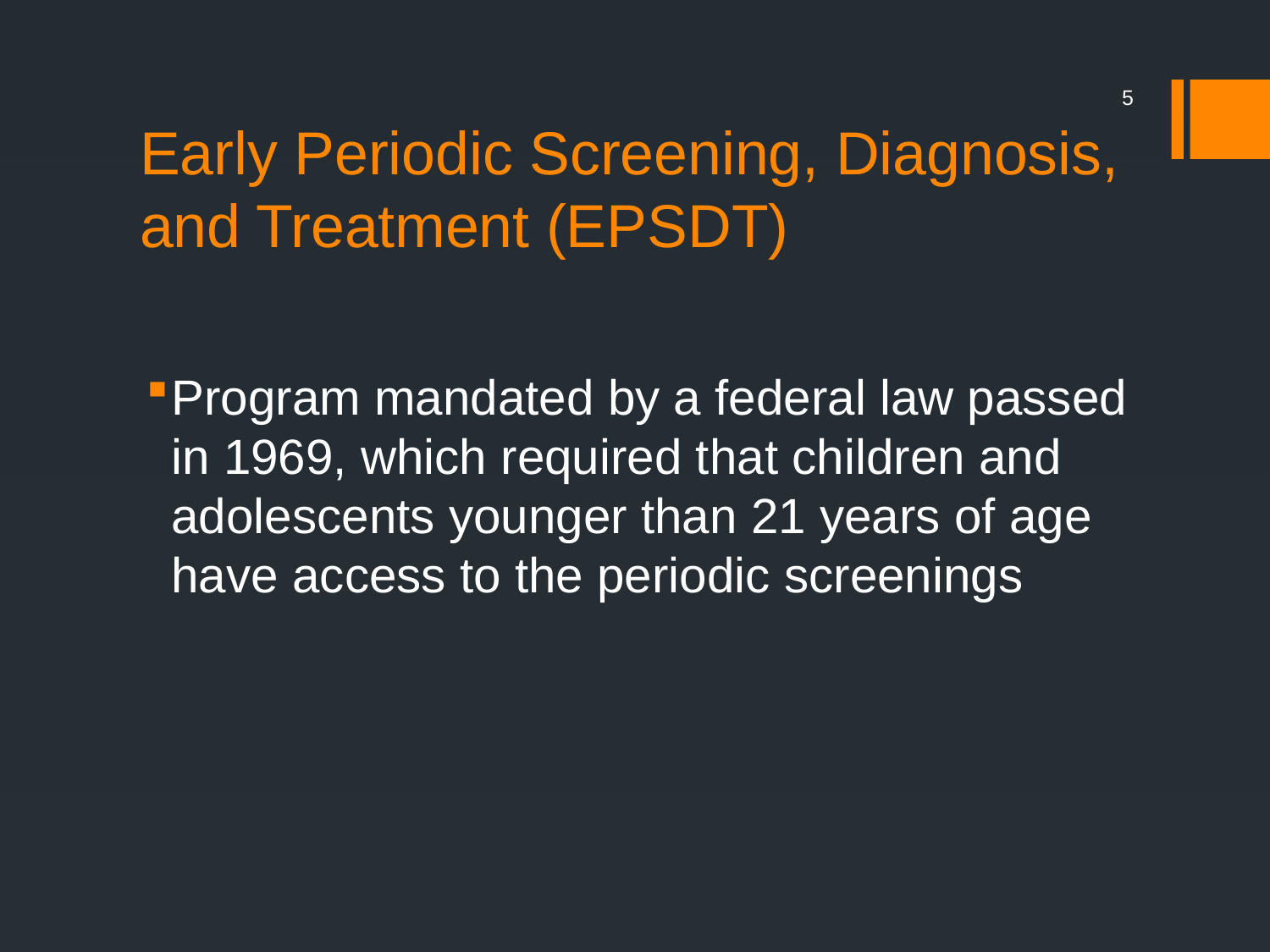

5
# Early Periodic Screening, Diagnosis, and Treatment (EPSDT)
Program mandated by a federal law passed in 1969, which required that children and adolescents younger than 21 years of age have access to the periodic screenings